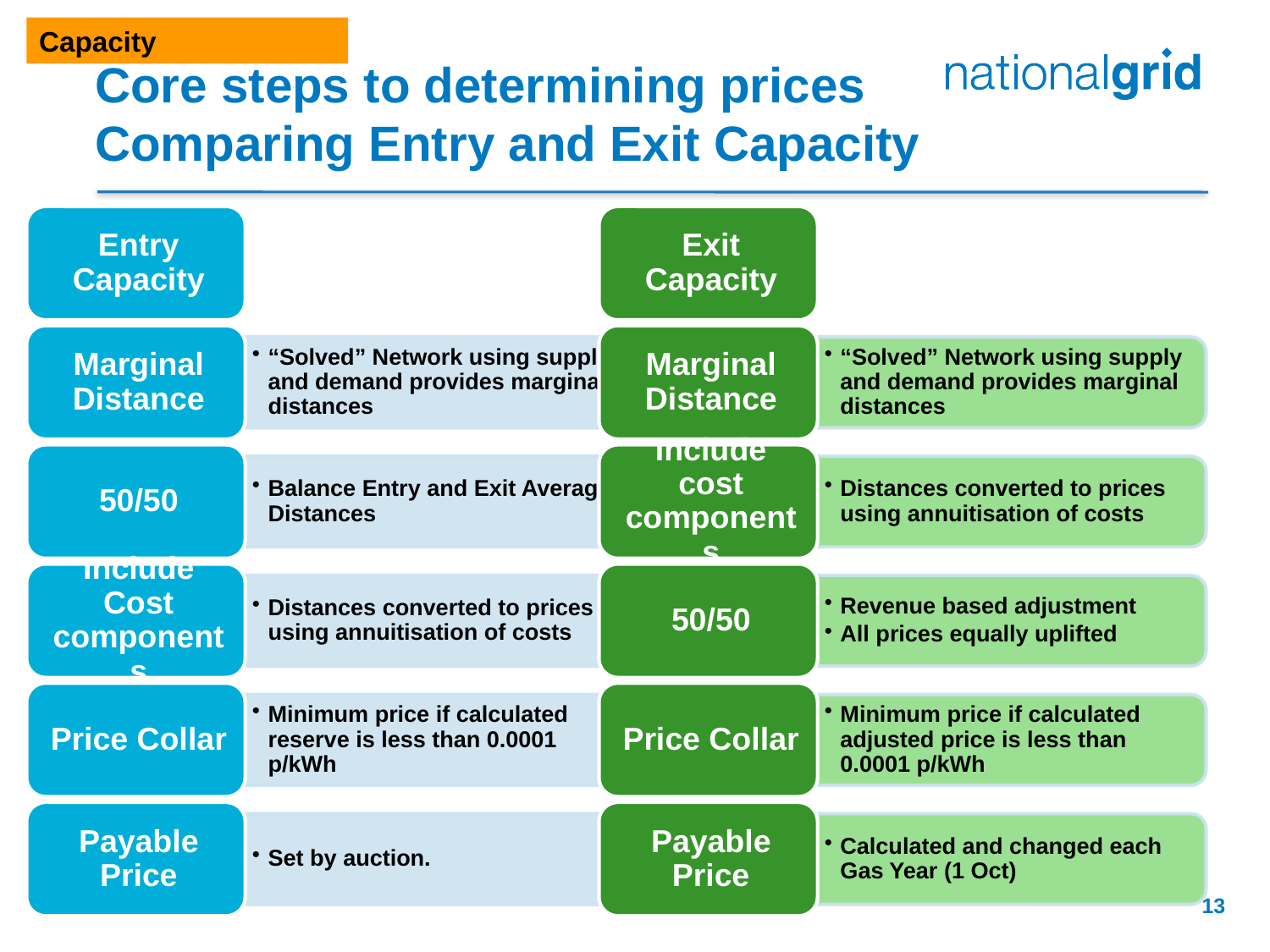

Capacity
# Core steps to determining prices Comparing Entry and Exit Capacity
Entry Capacity
“Solved” Network using supply and demand provides marginal distances
Marginal Distance
Balance Entry and Exit Average Distances
50/50
Distances converted to prices using annuitisation of costs
Include Cost components
Minimum price if calculated reserve is less than 0.0001 p/kWh
Price Collar
Set by auction.
Payable Price
Exit Capacity
“Solved” Network using supply and demand provides marginal distances
Marginal Distance
Distances converted to prices using annuitisation of costs
Include cost components
Revenue based adjustment
All prices equally uplifted
50/50
Minimum price if calculated adjusted price is less than 0.0001 p/kWh
Price Collar
Calculated and changed each Gas Year (1 Oct)
Payable Price
13